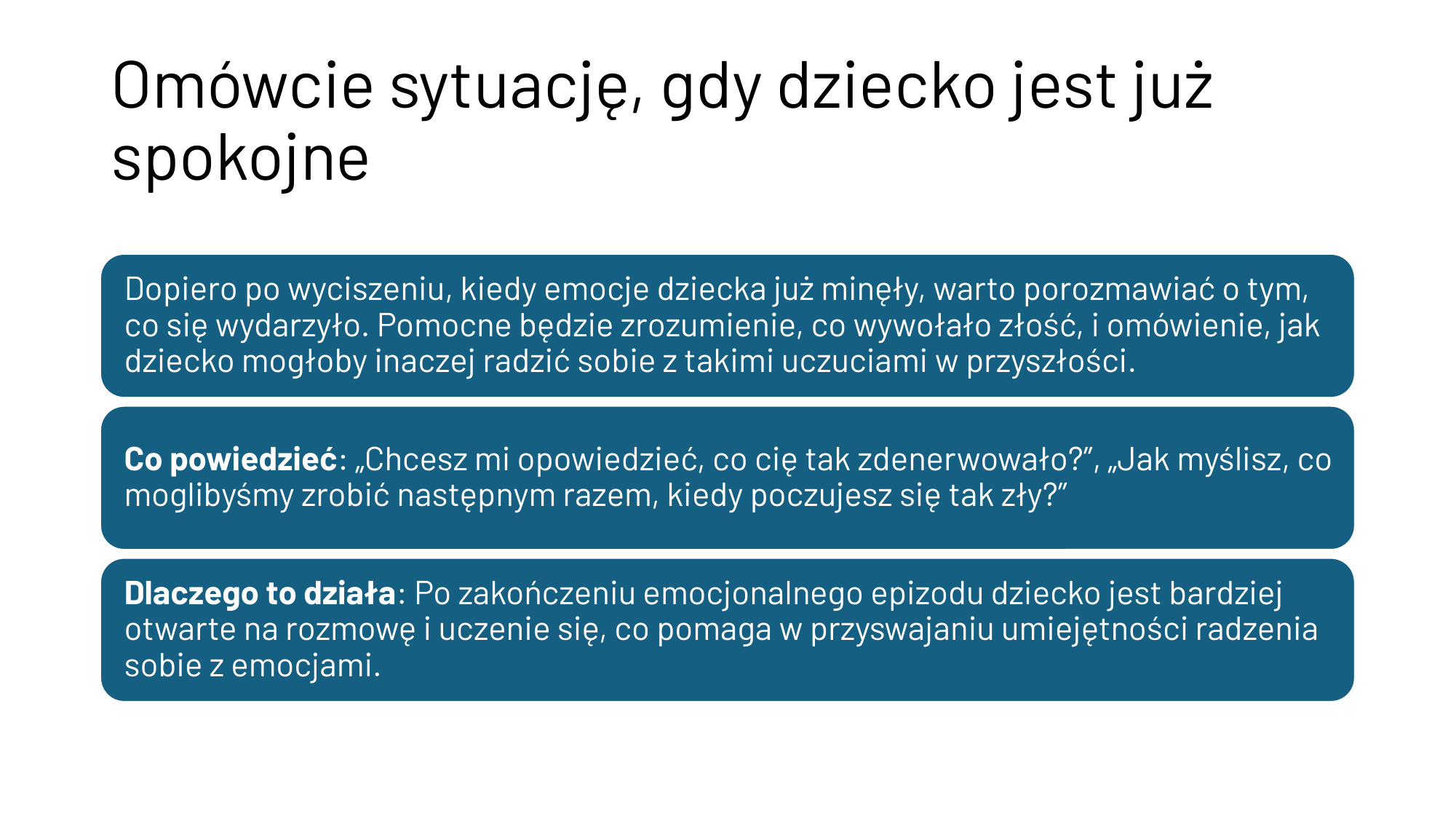

# Omówcie sytuację, gdy dziecko jest już spokojne
Dopiero po wyciszeniu, kiedy emocje dziecka już minęły, warto porozmawiać o tym, co się wydarzyło. Pomocne będzie zrozumienie, co wywołało złość, i omówienie, jak dziecko mogłoby inaczej radzić sobie z takimi uczuciami w przyszłości.
Co powiedzieć: „Chcesz mi opowiedzieć, co cię tak zdenerwowało?”, „Jak myślisz, co moglibyśmy zrobić następnym razem, kiedy poczujesz się tak zły?”
Dlaczego to działa: Po zakończeniu emocjonalnego epizodu dziecko jest bardziej otwarte na rozmowę i uczenie się, co pomaga w przyswajaniu umiejętności radzenia sobie z emocjami.